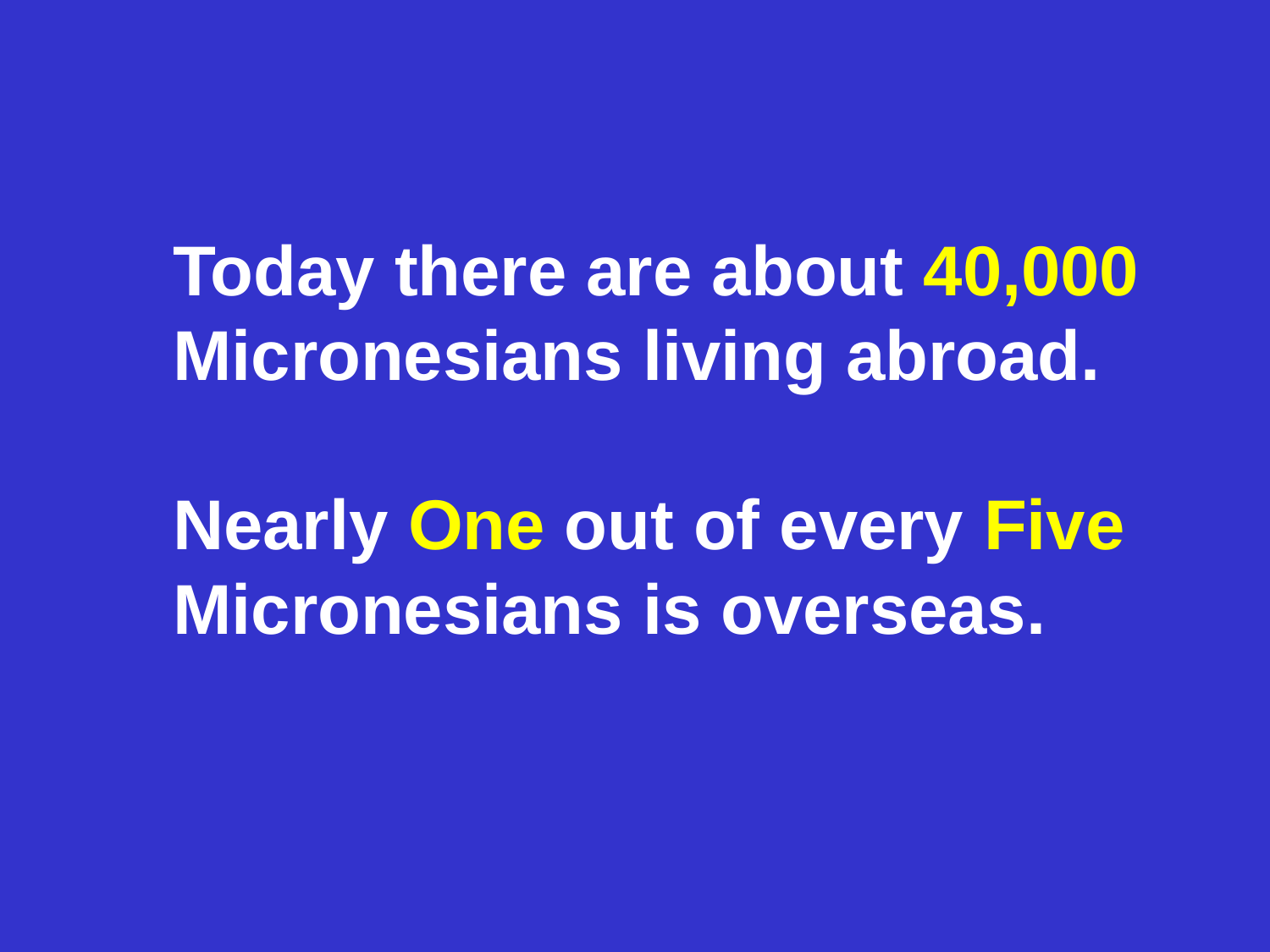

Today there are about 40,000
Micronesians living abroad.

Nearly One out of every Five Micronesians is overseas.